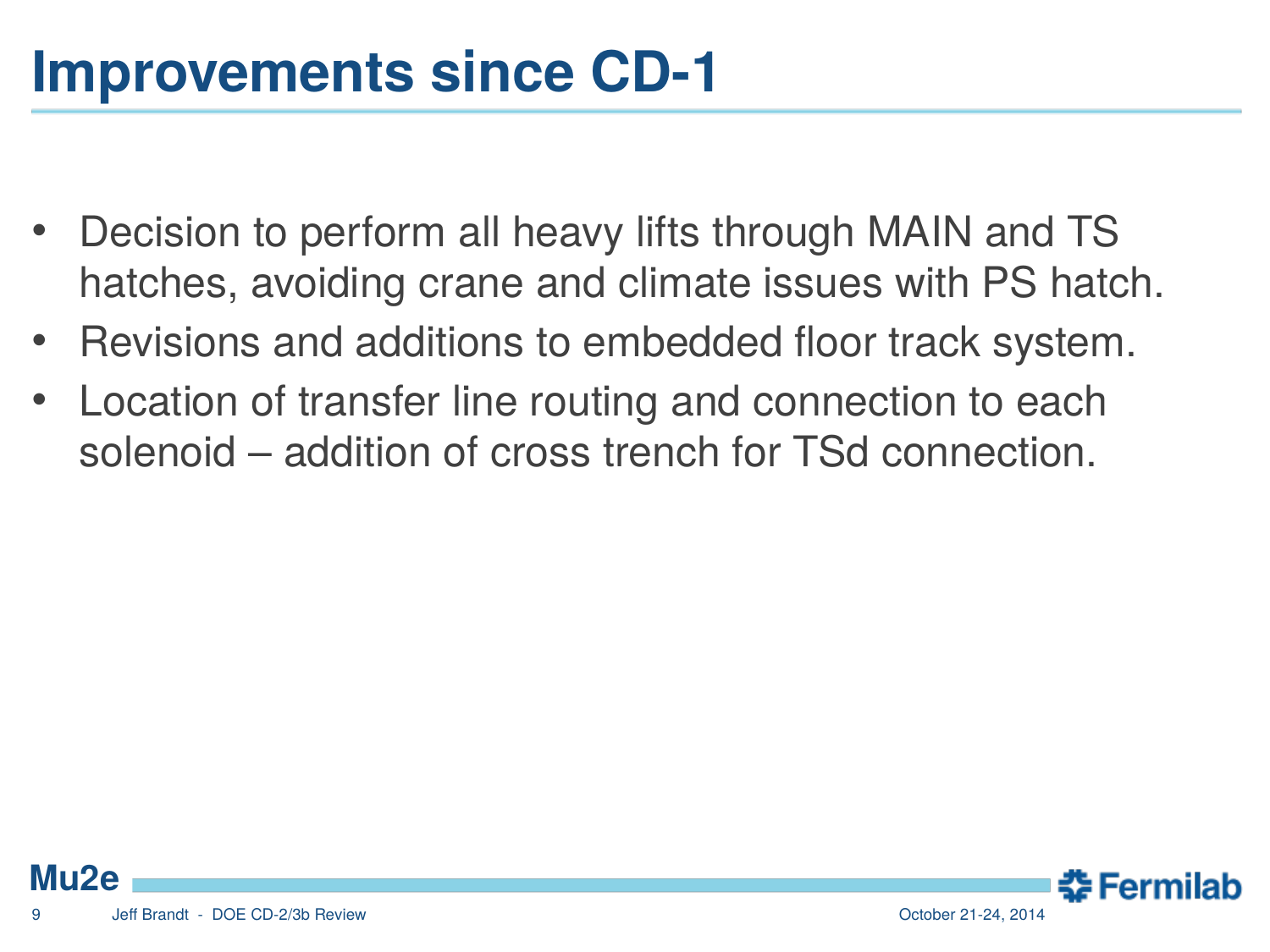

# Improvements since CD-1

Decision to perform all heavy lifts through MAIN and TS hatches, avoiding crane and climate issues with PS hatch.
Revisions and additions to embedded floor track system.
Location of transfer line routing and connection to each solenoid – addition of cross trench for TSd connection.

9
Jeff Brandt  -  DOE CD-2/3b Review
October 21-24, 2014